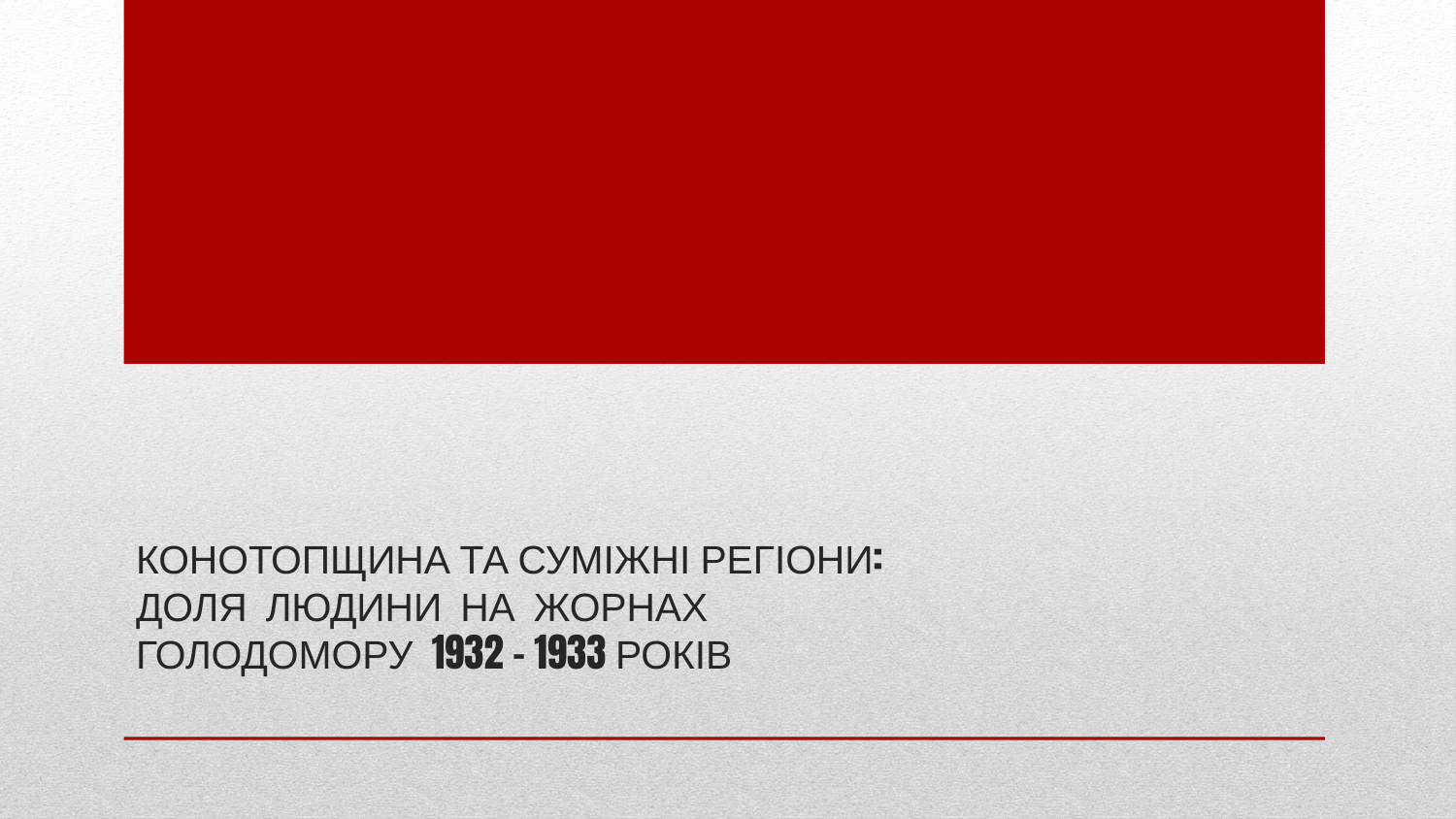

# КОНОТОПЩИНА та суміжні регіони: ДОЛЯ  ЛЮДИНИ  НА  ЖорнаХ ГОЛОДОМОРУ  1932 – 1933 РОКІВ